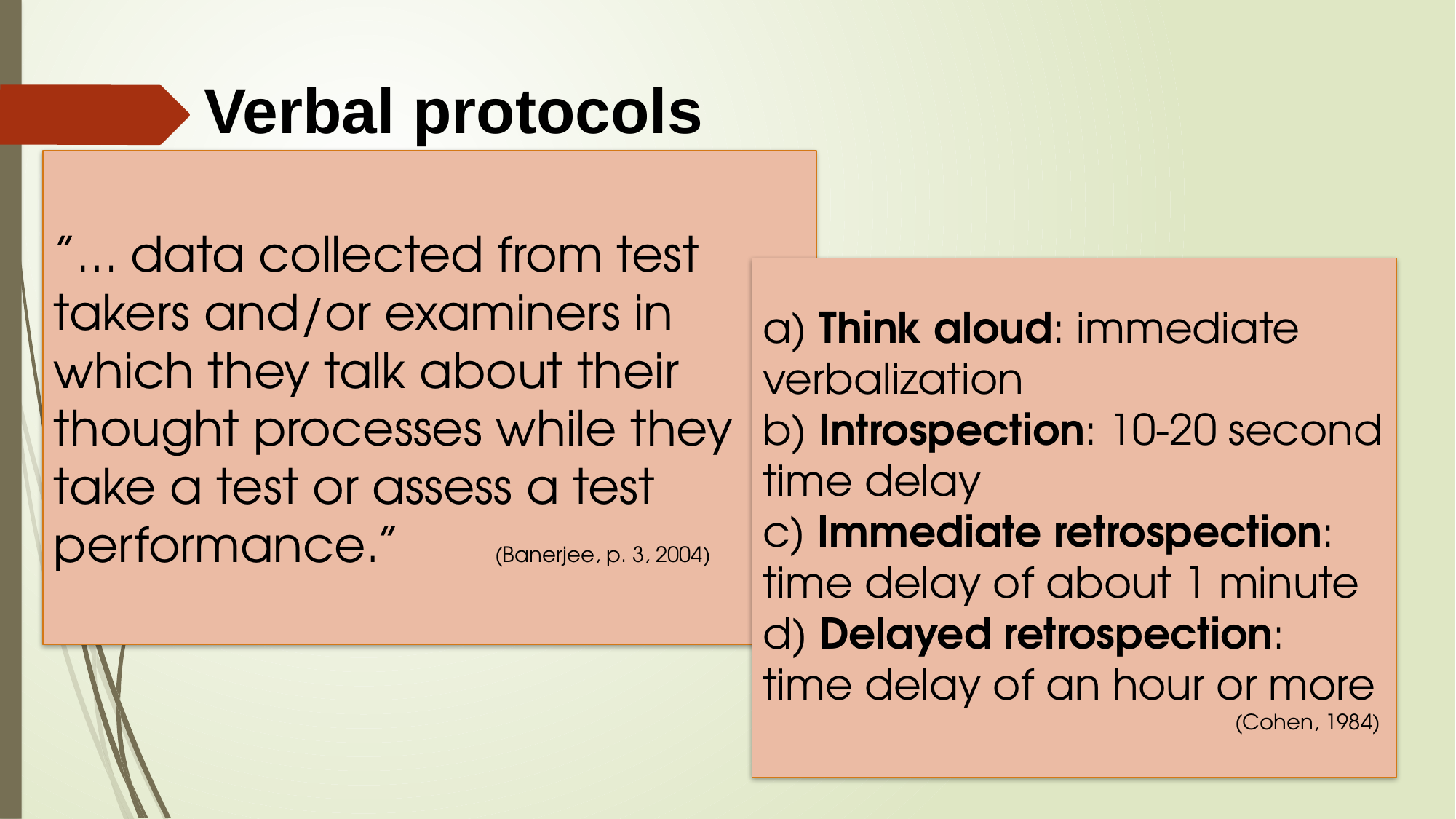

Verbal protocols
”… data collected from test takers and/or examiners in which they talk about their thought processes while they take a test or assess a test performance.”       (Banerjee, p. 3, 2004)
a) Think aloud: immediate verbalization
b) Introspection: 10-20 second time delay
c) Immediate retrospection: time delay of about 1 minute
d) Delayed retrospection: time delay of an hour or more
			                        (Cohen, 1984)